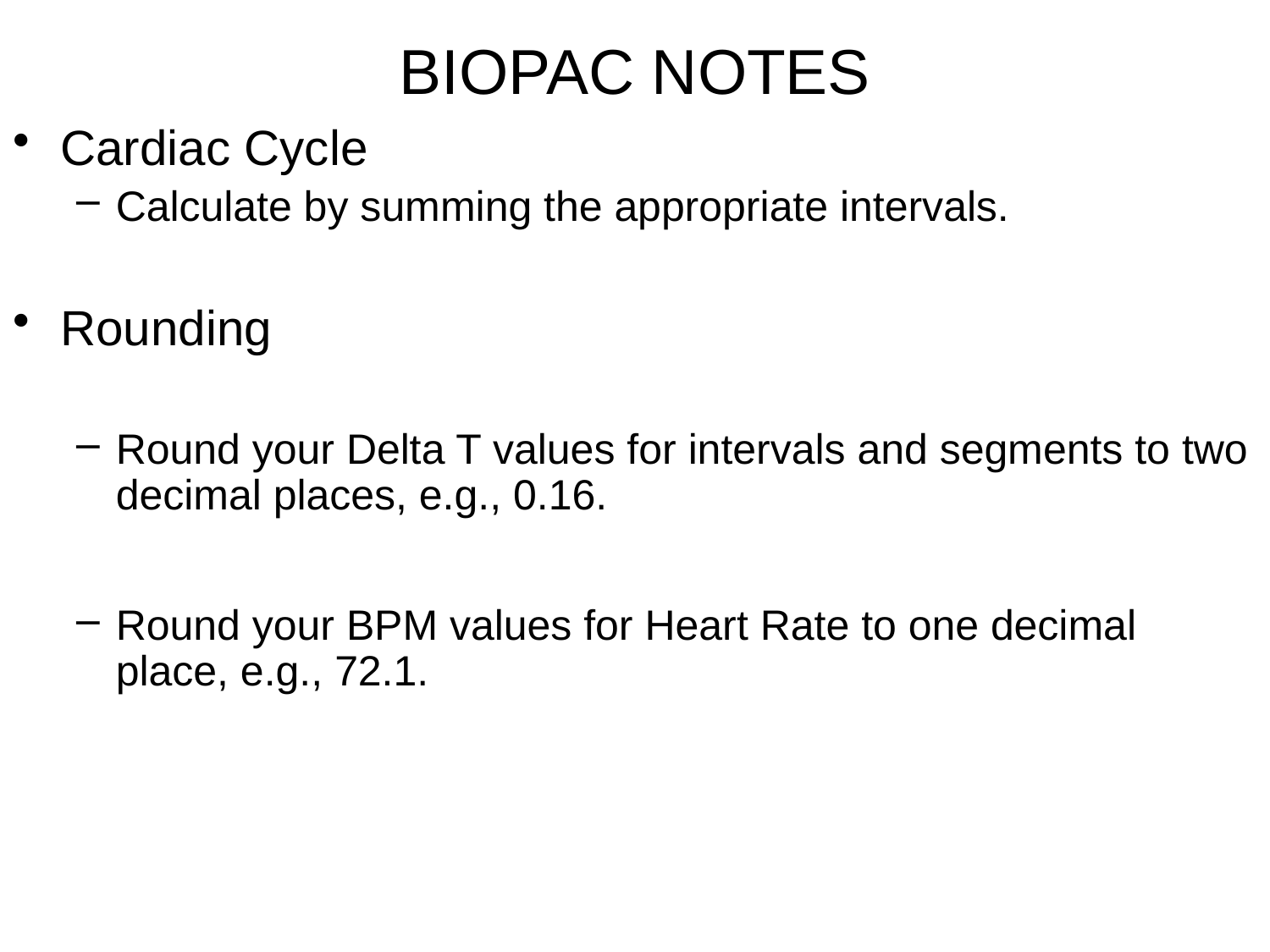

# BIOPAC NOTES
Cardiac Cycle
Calculate by summing the appropriate intervals.

Rounding

Round your Delta T values for intervals and segments to two decimal places, e.g., 0.16.

Round your BPM values for Heart Rate to one decimal place, e.g., 72.1.